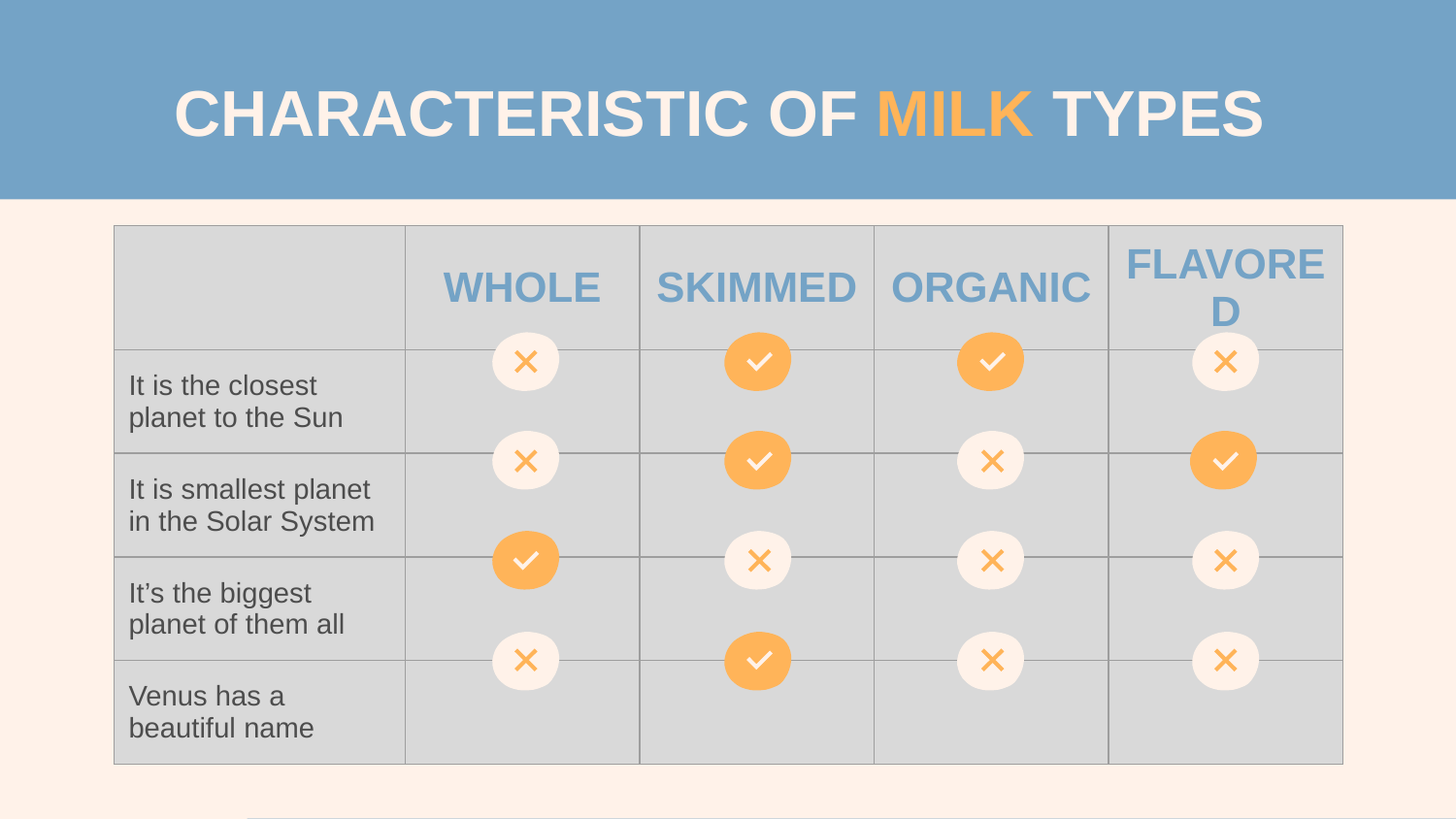

# CHARACTERISTIC OF MILK TYPES

|  | WHOLE | SKIMMED | ORGANIC | FLAVORED |
| --- | --- | --- | --- | --- |
| It is the closest planet to the Sun |  |  |  |  |
| It is smallest planet in the Solar System |  |  |  |  |
| It’s the biggest planet of them all |  |  |  |  |
| Venus has a beautiful name |  |  |  |  |